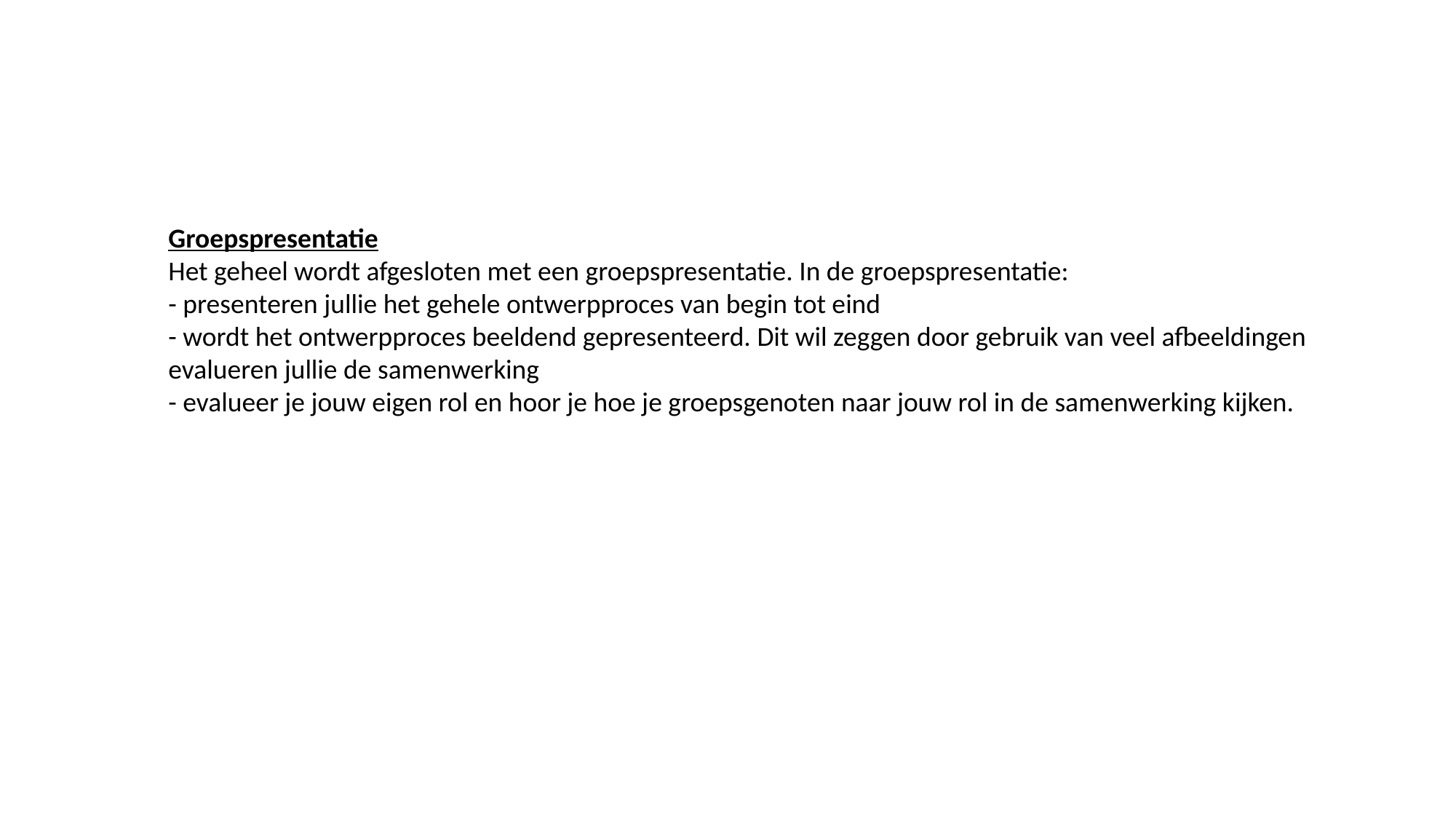

Groepspresentatie
Het geheel wordt afgesloten met een groepspresentatie. In de groepspresentatie:
- presenteren jullie het gehele ontwerpproces van begin tot eind
- wordt het ontwerpproces beeldend gepresenteerd. Dit wil zeggen door gebruik van veel afbeeldingen
evalueren jullie de samenwerking
- evalueer je jouw eigen rol en hoor je hoe je groepsgenoten naar jouw rol in de samenwerking kijken.